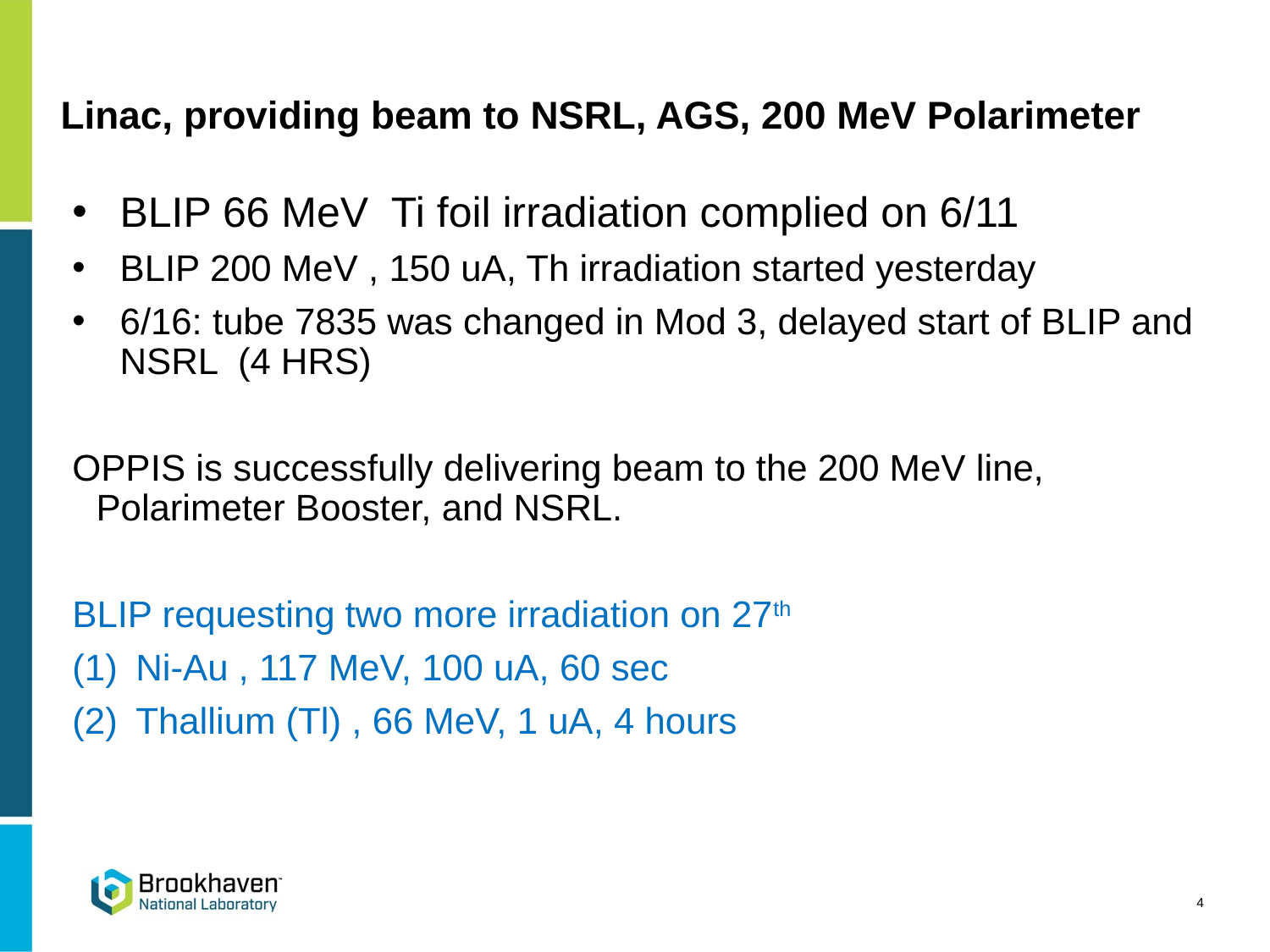

# Linac, providing beam to NSRL, AGS, 200 MeV Polarimeter
BLIP 66 MeV  Ti foil irradiation complied on 6/11
BLIP 200 MeV , 150 uA, Th irradiation started yesterday
6/16: tube 7835 was changed in Mod 3, delayed start of BLIP and NSRL  (4 HRS)

OPPIS is successfully delivering beam to the 200 MeV line, Polarimeter Booster, and NSRL.

BLIP requesting two more irradiation on 27th
Ni-Au , 117 MeV, 100 uA, 60 sec
Thallium (Tl) , 66 MeV, 1 uA, 4 hours

4